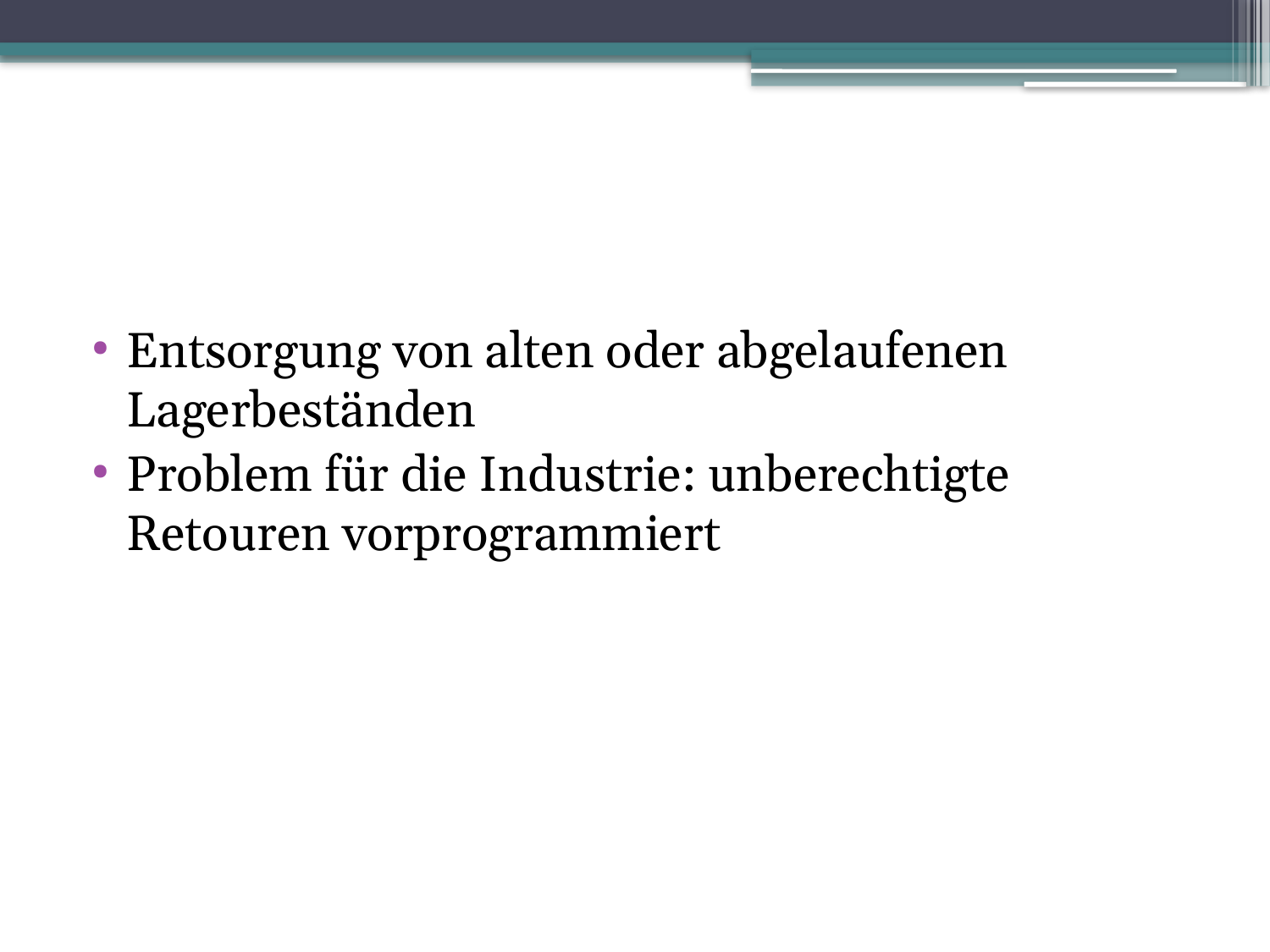

#
Entsorgung von alten oder abgelaufenen Lagerbeständen
Problem für die Industrie: unberechtigte Retouren vorprogrammiert